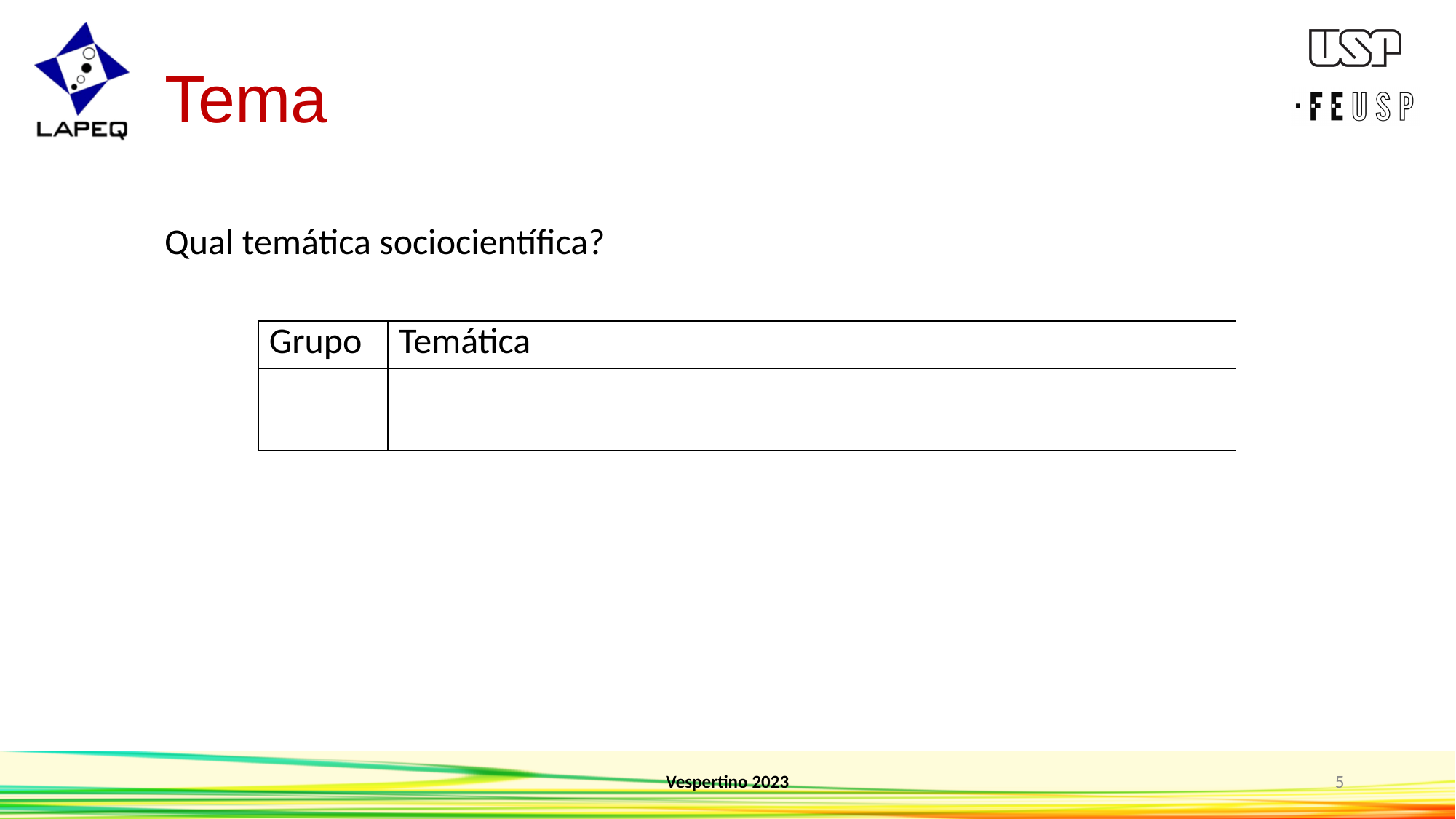

# Tema
Qual temática sociocientífica?
| Grupo | Temática |
| --- | --- |
|  |  |
Vespertino 2023
5